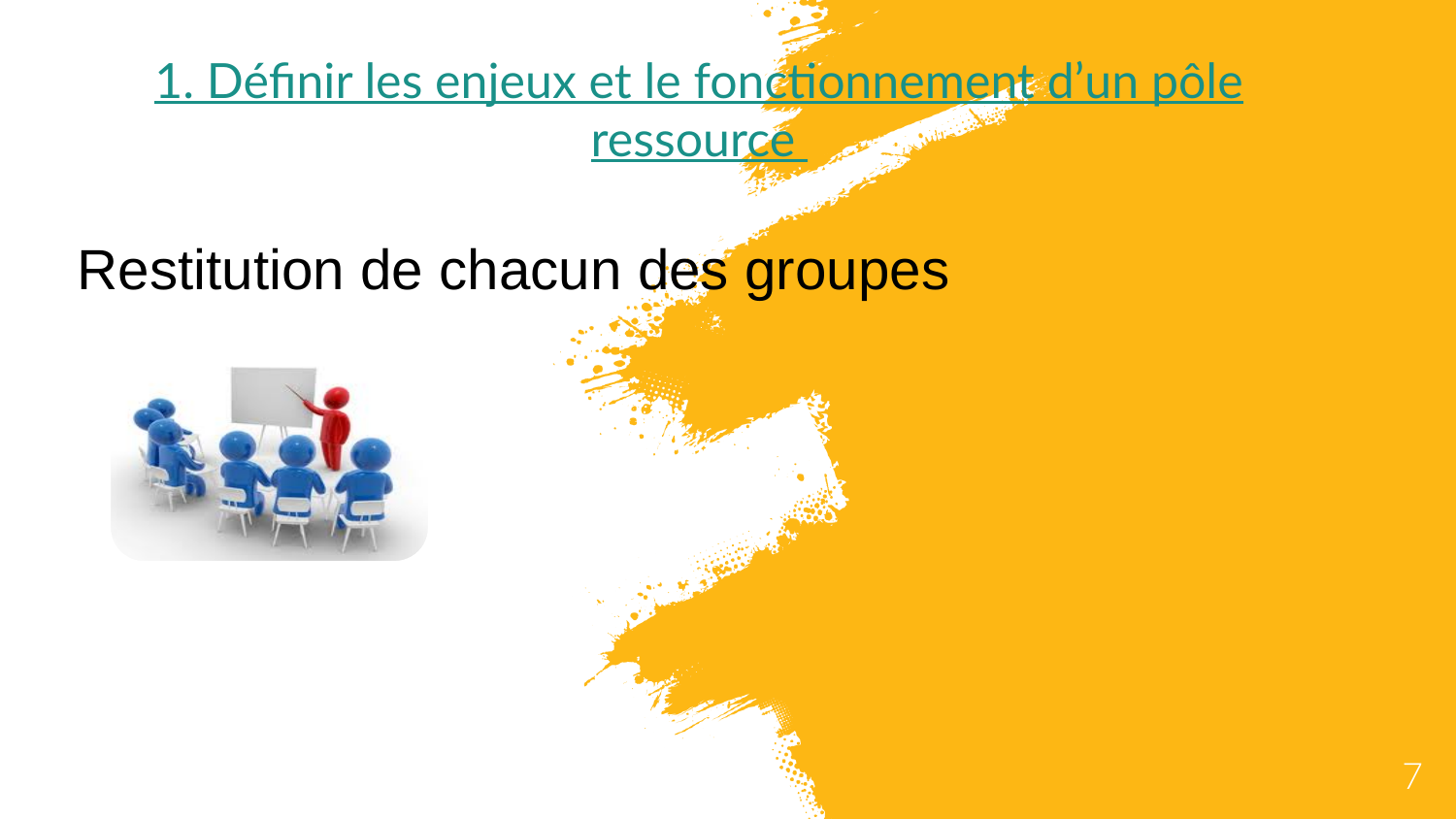

1. Définir les enjeux et le fonctionnement d’un pôle ressource
Restitution de chacun des groupes

7